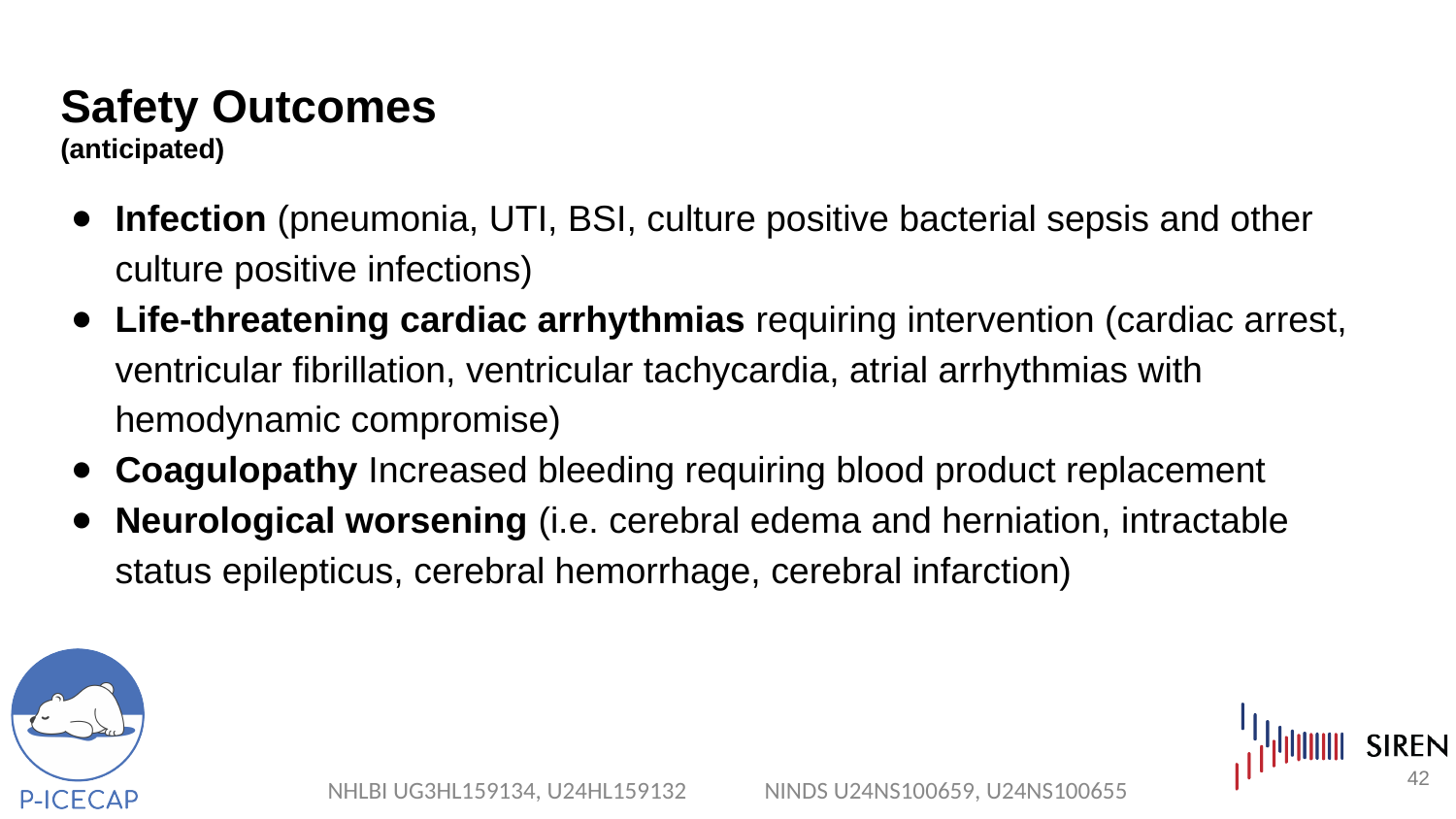

# Safety Outcomes (anticipated)
Infection (pneumonia, UTI, BSI, culture positive bacterial sepsis and other culture positive infections)
Life-threatening cardiac arrhythmias requiring intervention (cardiac arrest, ventricular fibrillation, ventricular tachycardia, atrial arrhythmias with hemodynamic compromise)
Coagulopathy Increased bleeding requiring blood product replacement
Neurological worsening (i.e. cerebral edema and herniation, intractable status epilepticus, cerebral hemorrhage, cerebral infarction)

42